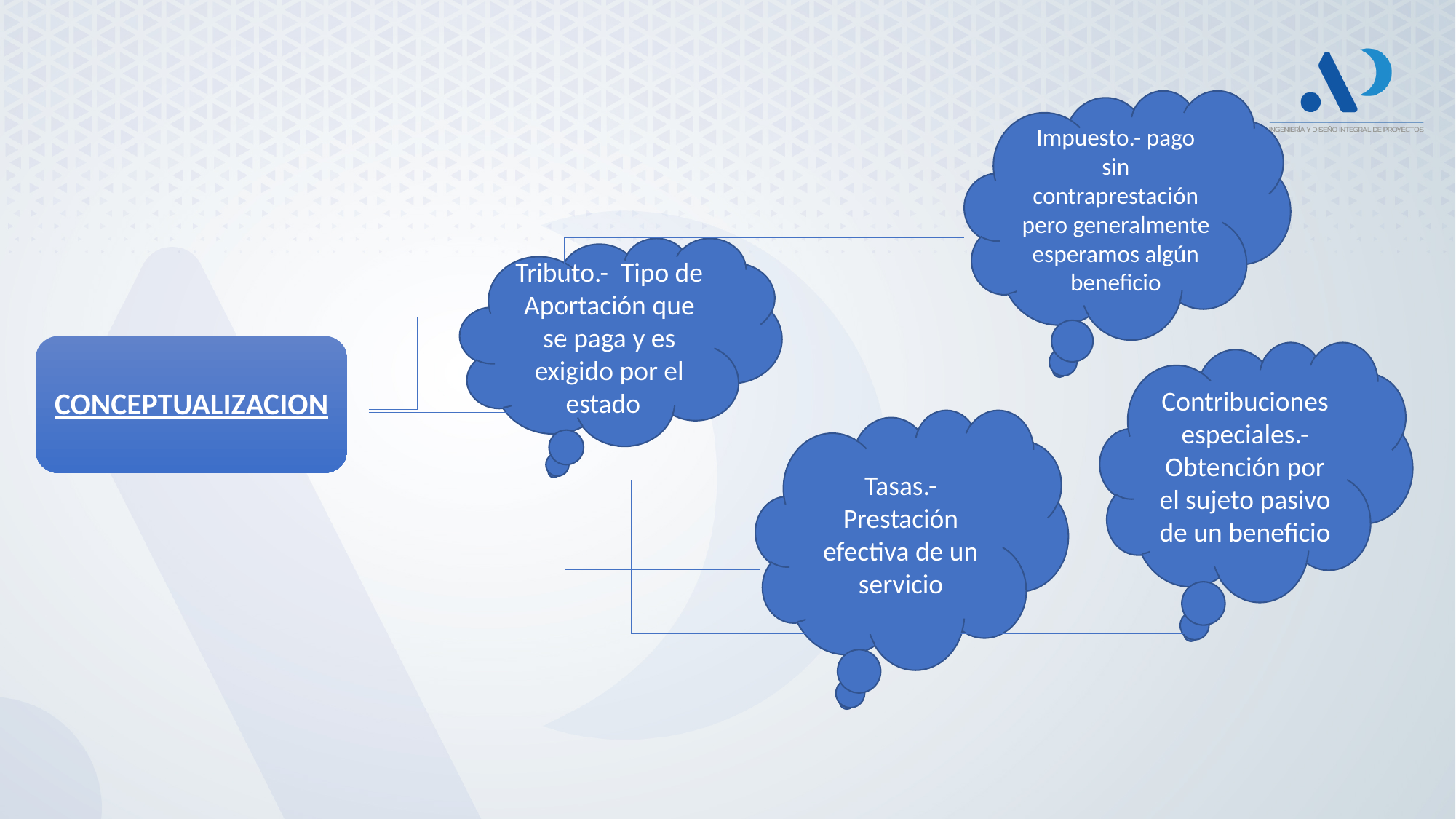

Impuesto.- pago sin contraprestación pero generalmente esperamos algún beneficio
Tributo.-  Tipo de Aportación que se paga y es exigido por el estado

CONCEPTUALIZACION
Contribuciones especiales.- Obtención por el sujeto pasivo de un beneficio
Tasas.- Prestación efectiva de un servicio